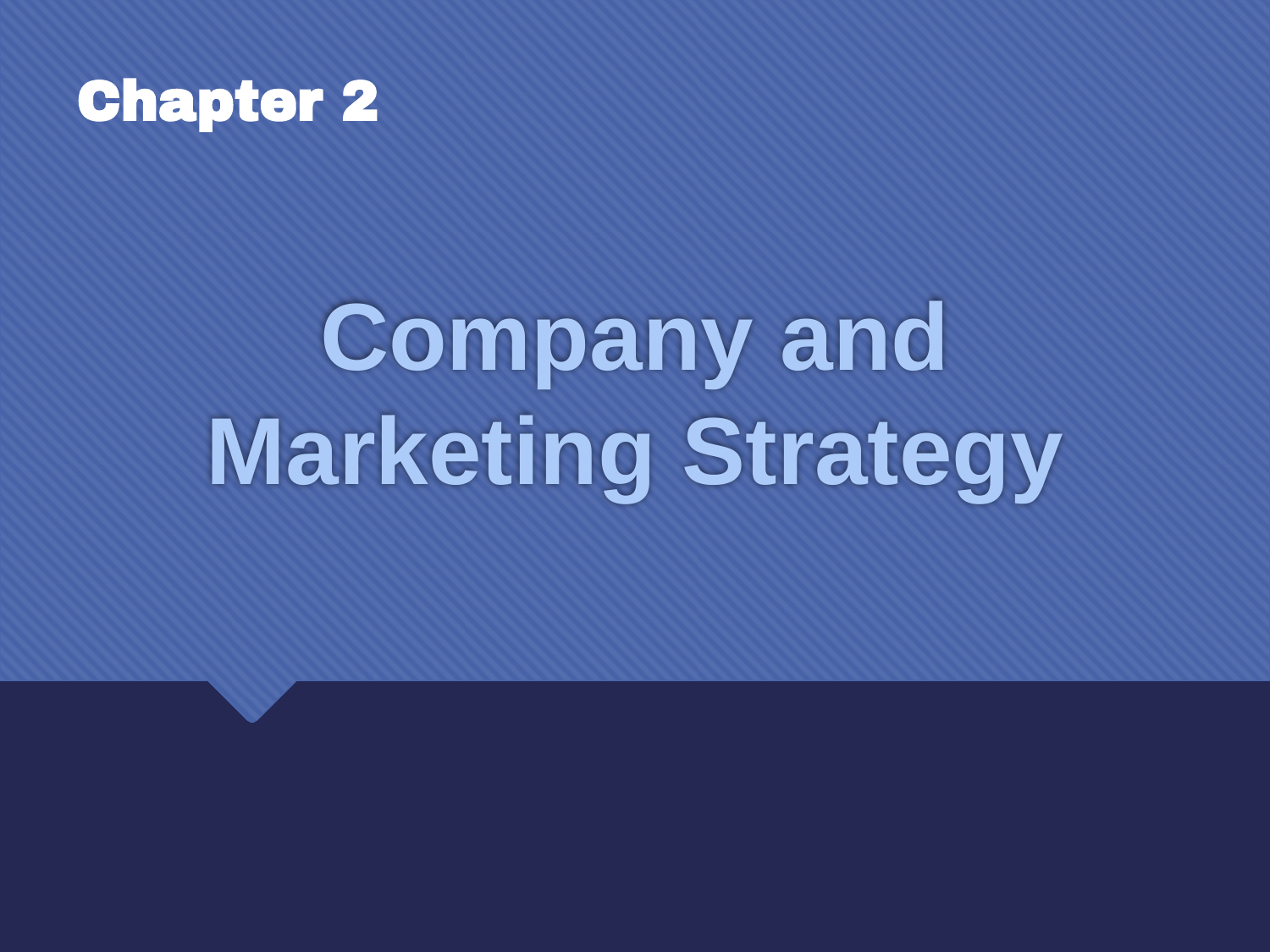

Chapter 2
# Company and Marketing Strategy